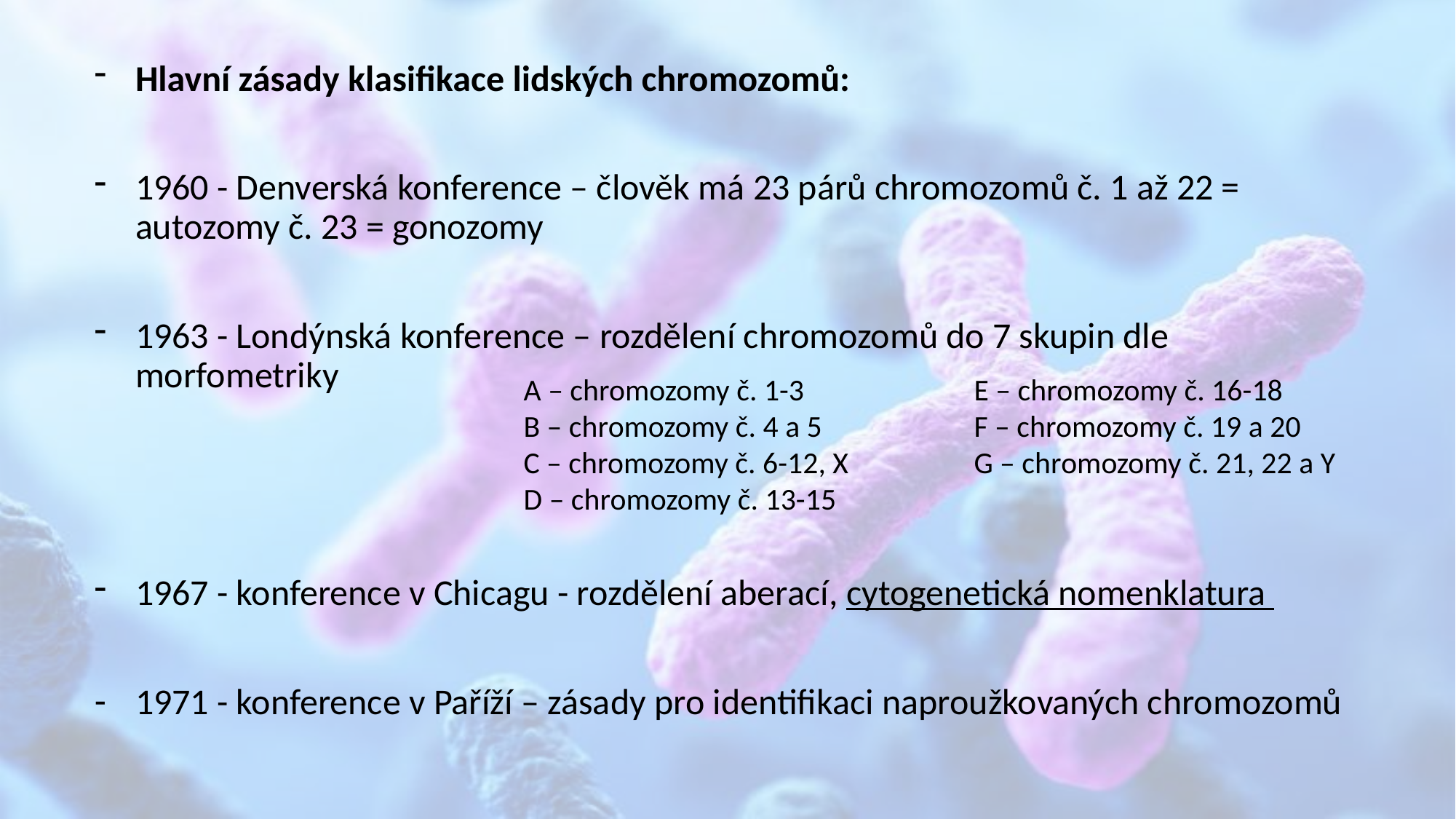

Hlavní zásady klasifikace lidských chromozomů:

1960 - Denverská konference – člověk má 23 párů chromozomů č. 1 až 22 = autozomy č. 23 = gonozomy

1963 - Londýnská konference – rozdělení chromozomů do 7 skupin dle morfometriky

1967 - konference v Chicagu - rozdělení aberací, cytogenetická nomenklatura

1971 - konference v Paříží – zásady pro identifikaci naproužkovaných chromozomů
A – chromozomy č. 1-3 		  E – chromozomy č. 16-18
B – chromozomy č. 4 a 5 		  F – chromozomy č. 19 a 20
C – chromozomy č. 6-12, X 	  G – chromozomy č. 21, 22 a Y
D – chromozomy č. 13-15